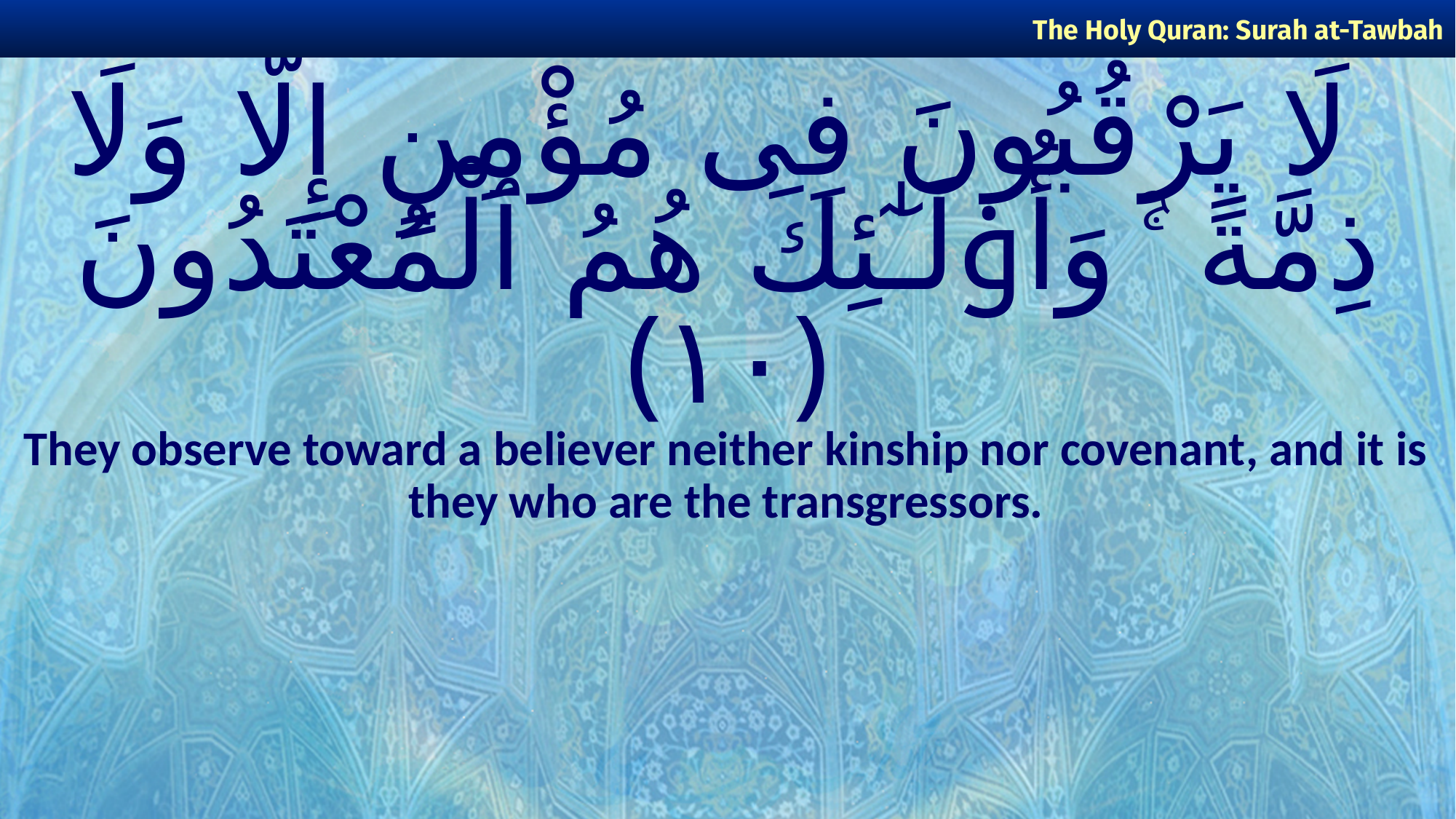

The Holy Quran: Surah at-Tawbah
# لَا يَرْقُبُونَ فِى مُؤْمِنٍ إِلًّا وَلَا ذِمَّةً ۚ وَأُو۟لَـٰٓئِكَ هُمُ ٱلْمُعْتَدُونَ ﴿١٠﴾
They observe toward a believer neither kinship nor covenant, and it is they who are the transgressors.